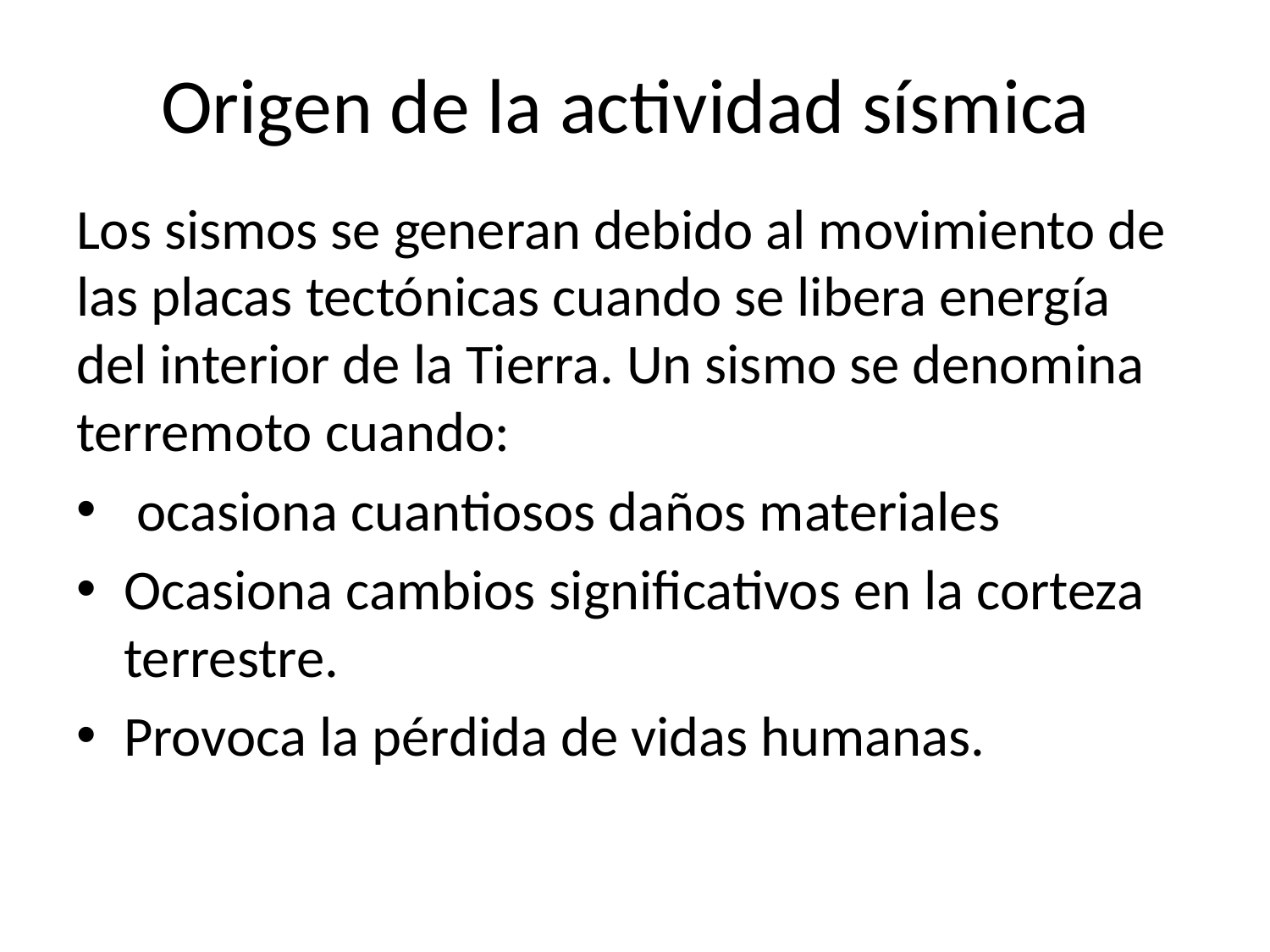

# Origen de la actividad sísmica
Los sismos se generan debido al movimiento de las placas tectónicas cuando se libera energía del interior de la Tierra. Un sismo se denomina terremoto cuando:
 ocasiona cuantiosos daños materiales
Ocasiona cambios significativos en la corteza terrestre.
Provoca la pérdida de vidas humanas.